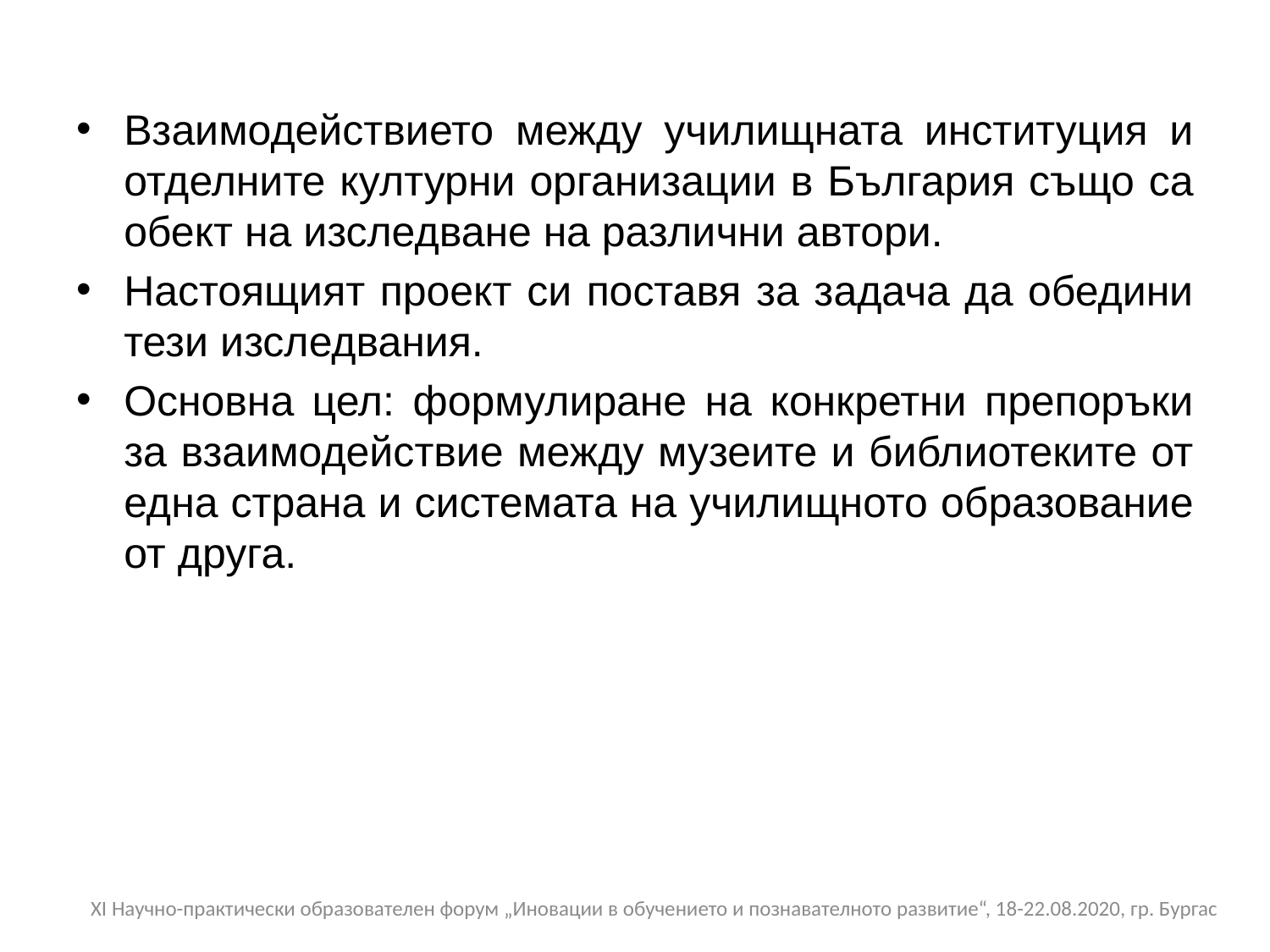

Взаимодействието между училищната институция и отделните културни организации в България също са обект на изследване на различни автори.
Настоящият проект си поставя за задача да обедини тези изследвания.
Основна цел: формулиране на конкретни препоръки за взаимодействие между музеите и библиотеките от една страна и системата на училищното образование от друга.
XI Научно-практически образователен форум „Иновации в обучението и познавателното развитие“, 18-22.08.2020, гр. Бургас